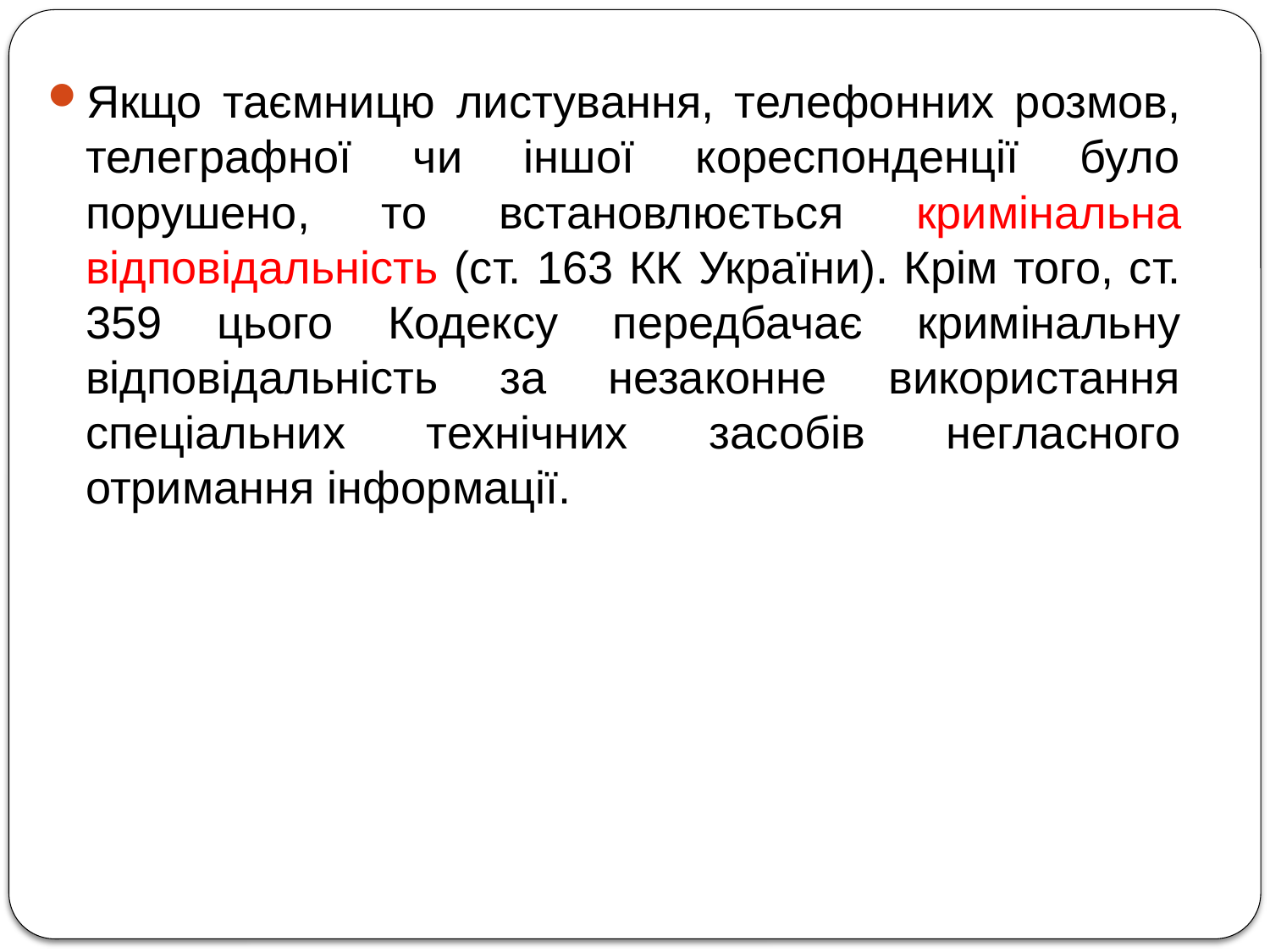

Якщо таємницю листування, телефонних розмов, телеграфної чи іншої кореспонденції було порушено, то встановлюється кримінальна відповідальність (ст. 163 КК України). Крім того, ст. 359 цього Кодексу передбачає кримінальну відповідальність за незаконне використання спеціальних технічних засобів негласного отримання інформації.